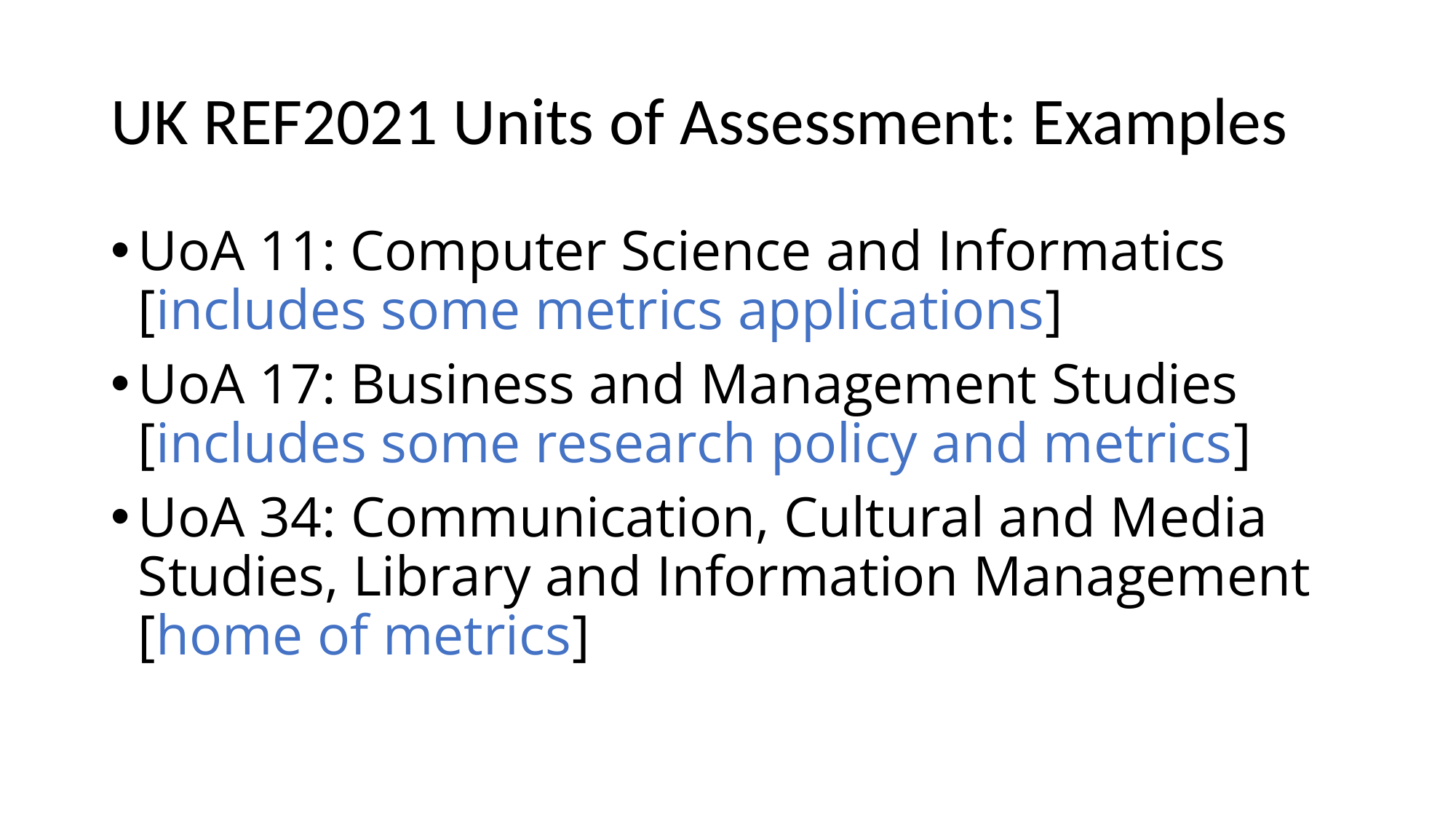

# UK REF2021 Units of Assessment: Examples
UoA 11: Computer Science and Informatics [includes some metrics applications]
UoA 17: Business and Management Studies [includes some research policy and metrics]
UoA 34: Communication, Cultural and Media Studies, Library and Information Management [home of metrics]